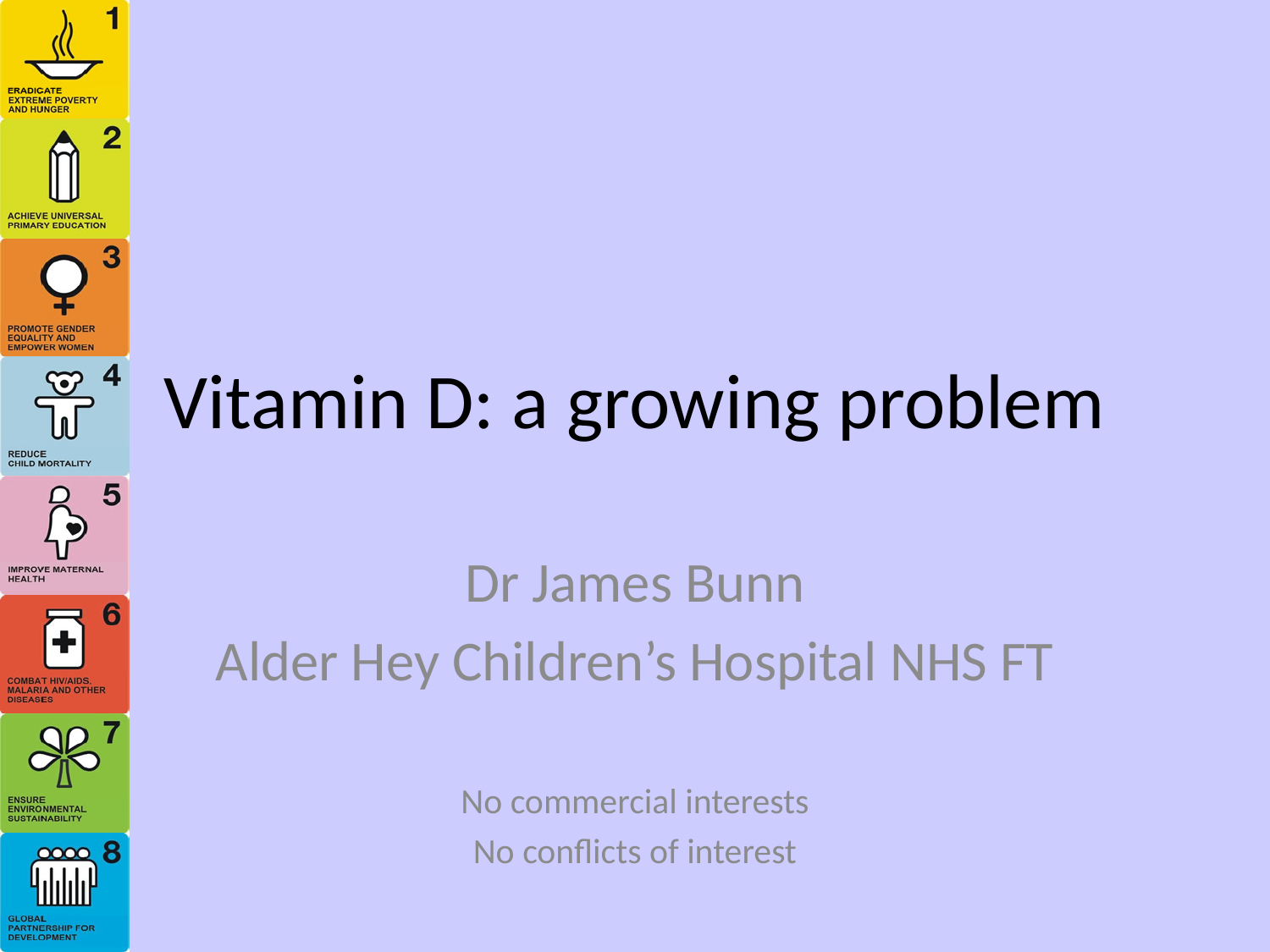

# Vitamin D: a growing problem
Dr James Bunn
Alder Hey Children’s Hospital NHS FT

No commercial interests
No conflicts of interest